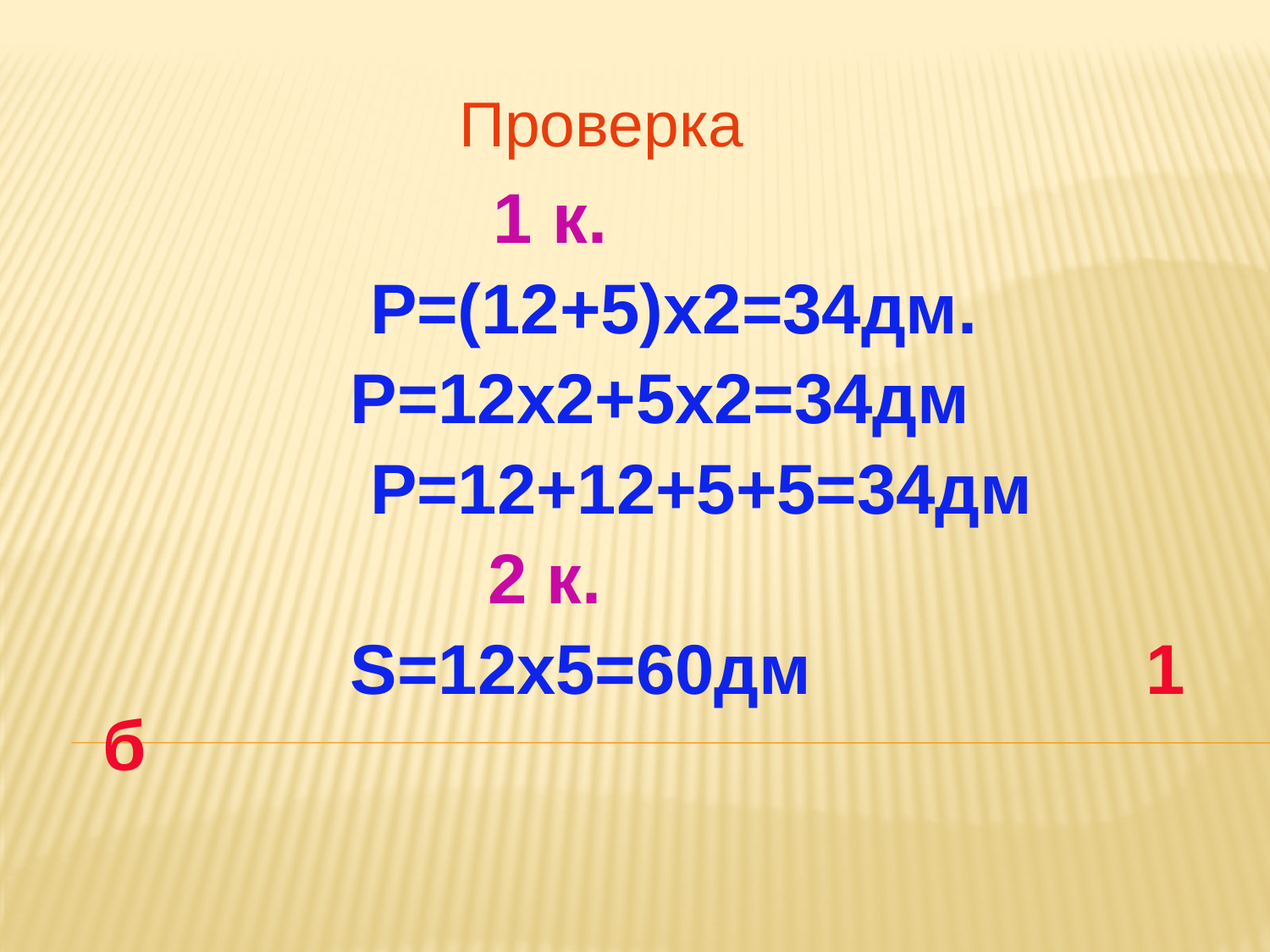

Проверка
                            1 к.
                Р=(12+5)х2=34дм.
               Р=12х2+5х2=34дм
                Р=12+12+5+5=34дм
                      2 к.
               S=12х5=60дм                 1 б